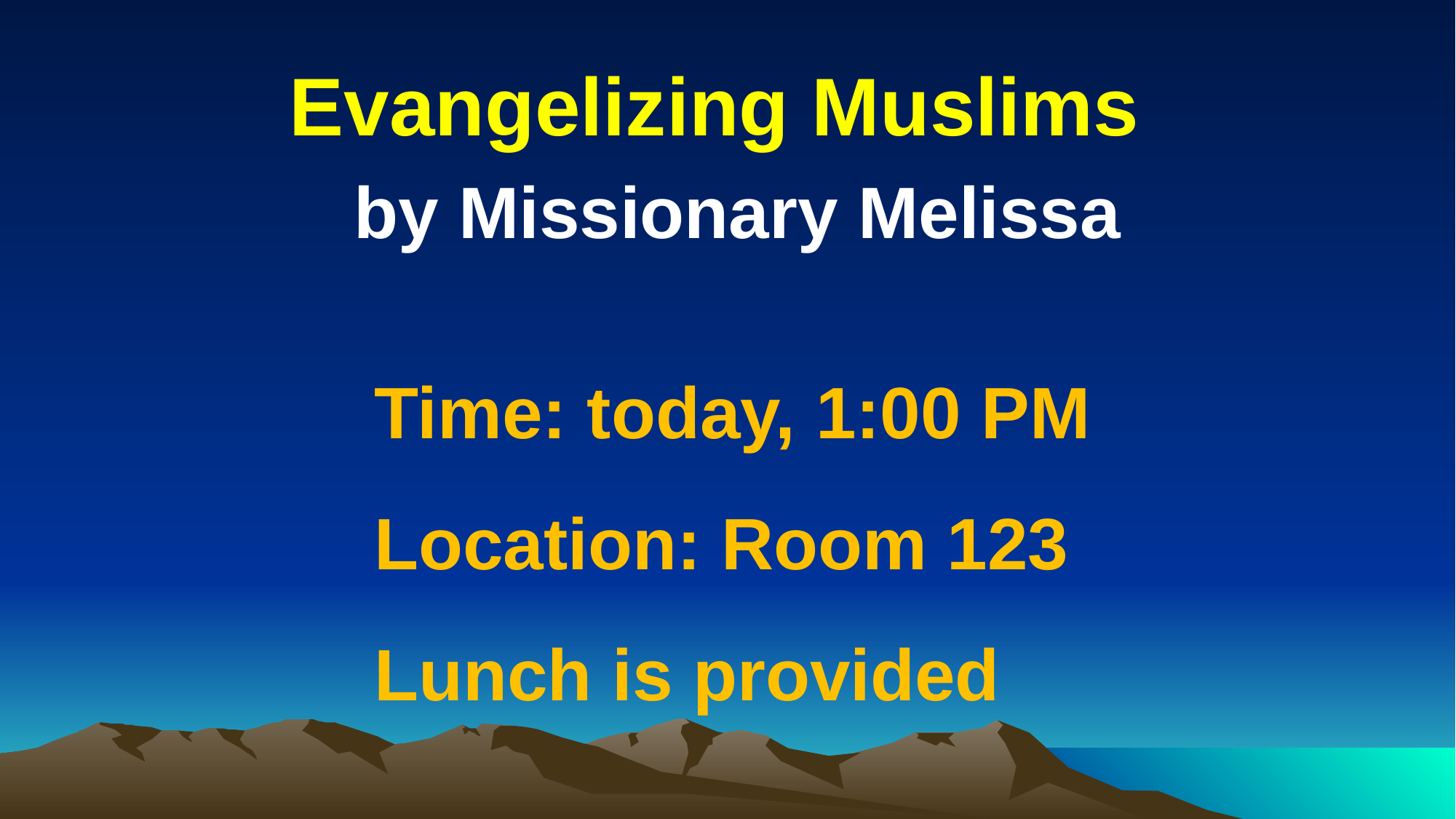

# Evangelizing Muslims
 by Missionary Melissa
Time: today, 1:00 PM
Location: Room 123
Lunch is provided